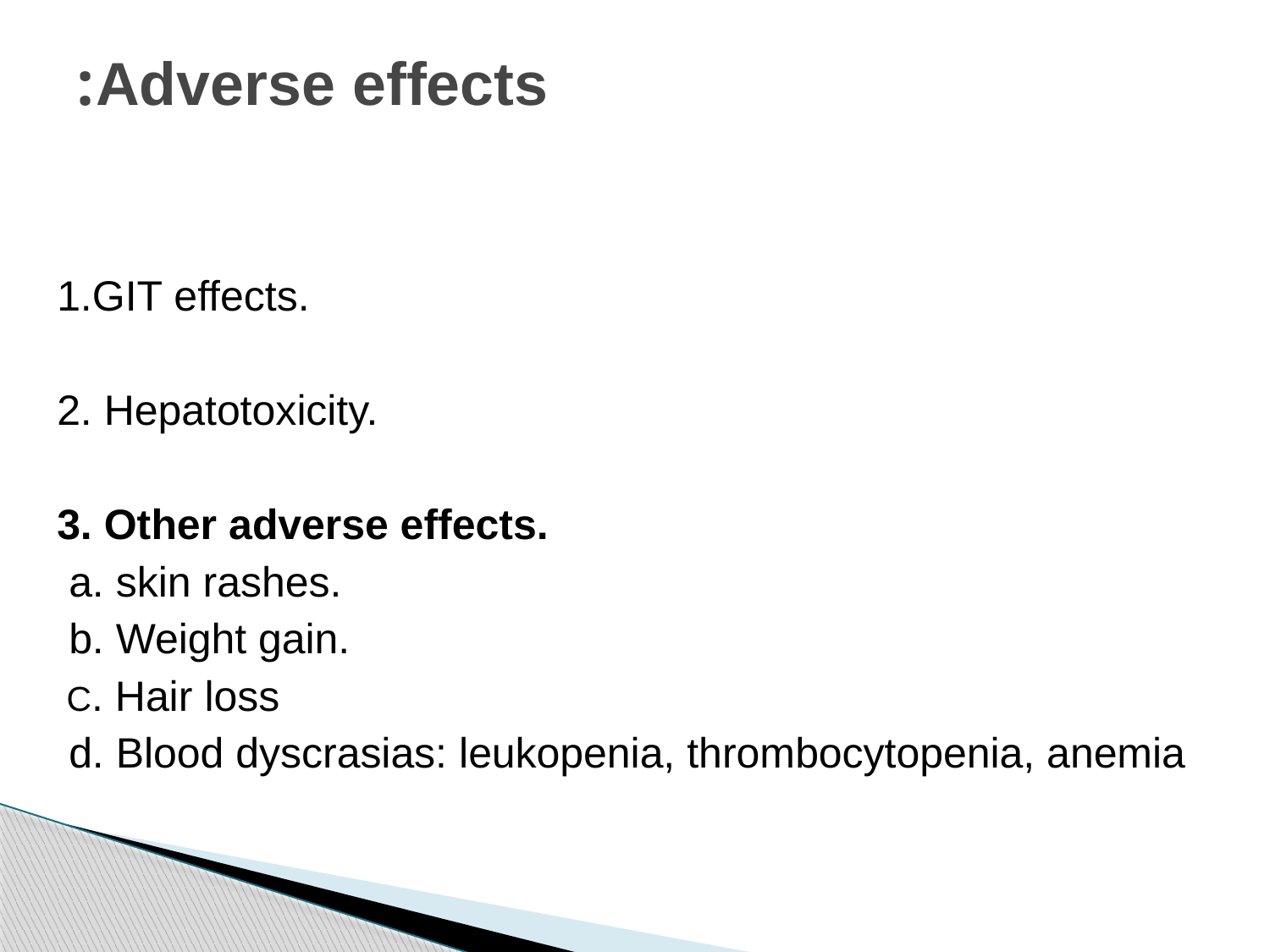

# Adverse effects:

1.GIT effects.

2. Hepatotoxicity.

3. Other adverse effects.
 a. skin rashes.
 b. Weight gain.
 C. Hair loss
 d. Blood dyscrasias: leukopenia, thrombocytopenia, anemia